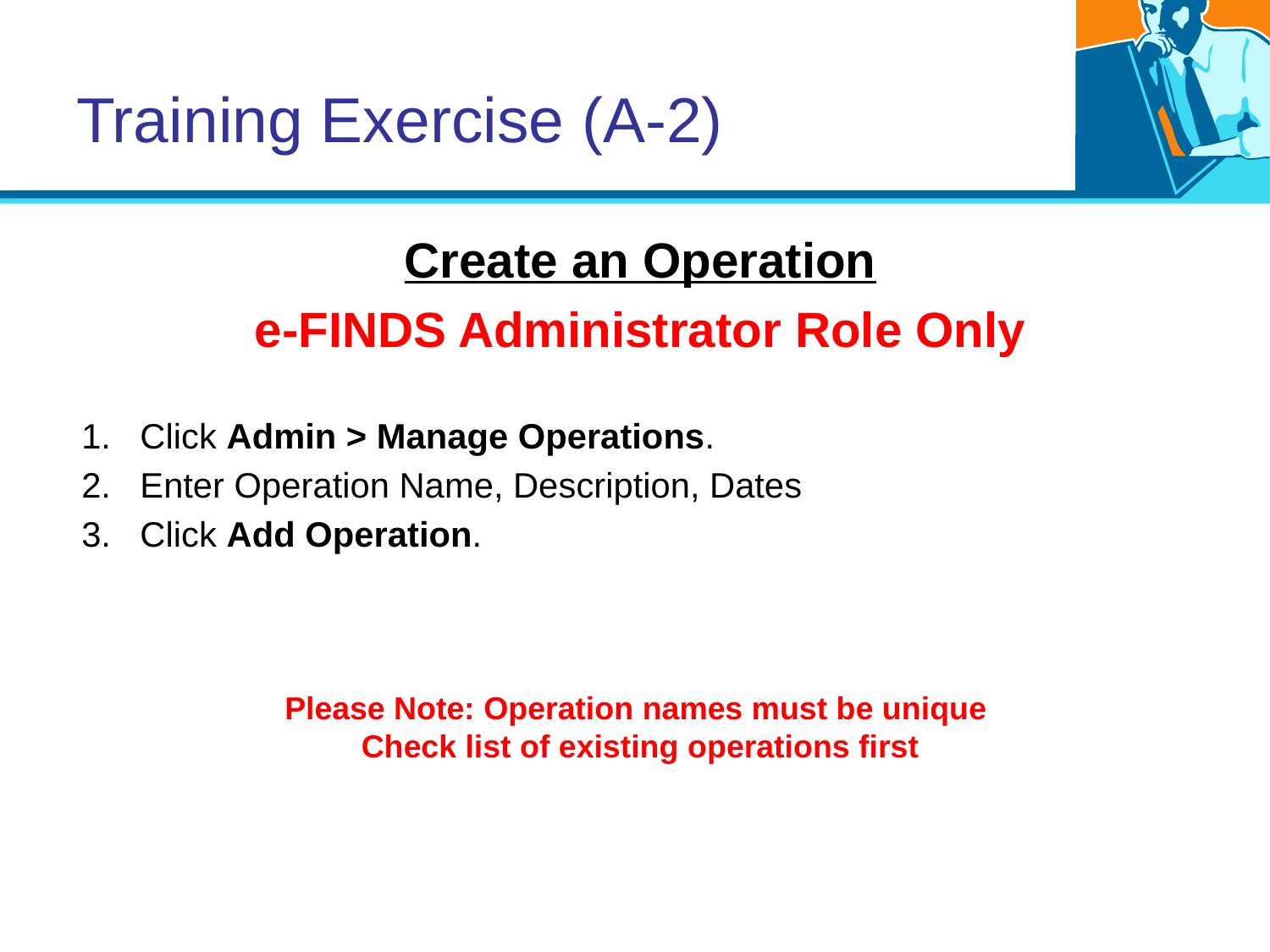

# Training Exercise (A-2)
Create an Operation
e-FINDS Administrator Role Only

1.   Click Admin > Manage Operations.
2.   Enter Operation Name, Description, Dates
3.   Click Add Operation.

Please Note: Operation names must be unique
Check list of existing operations first